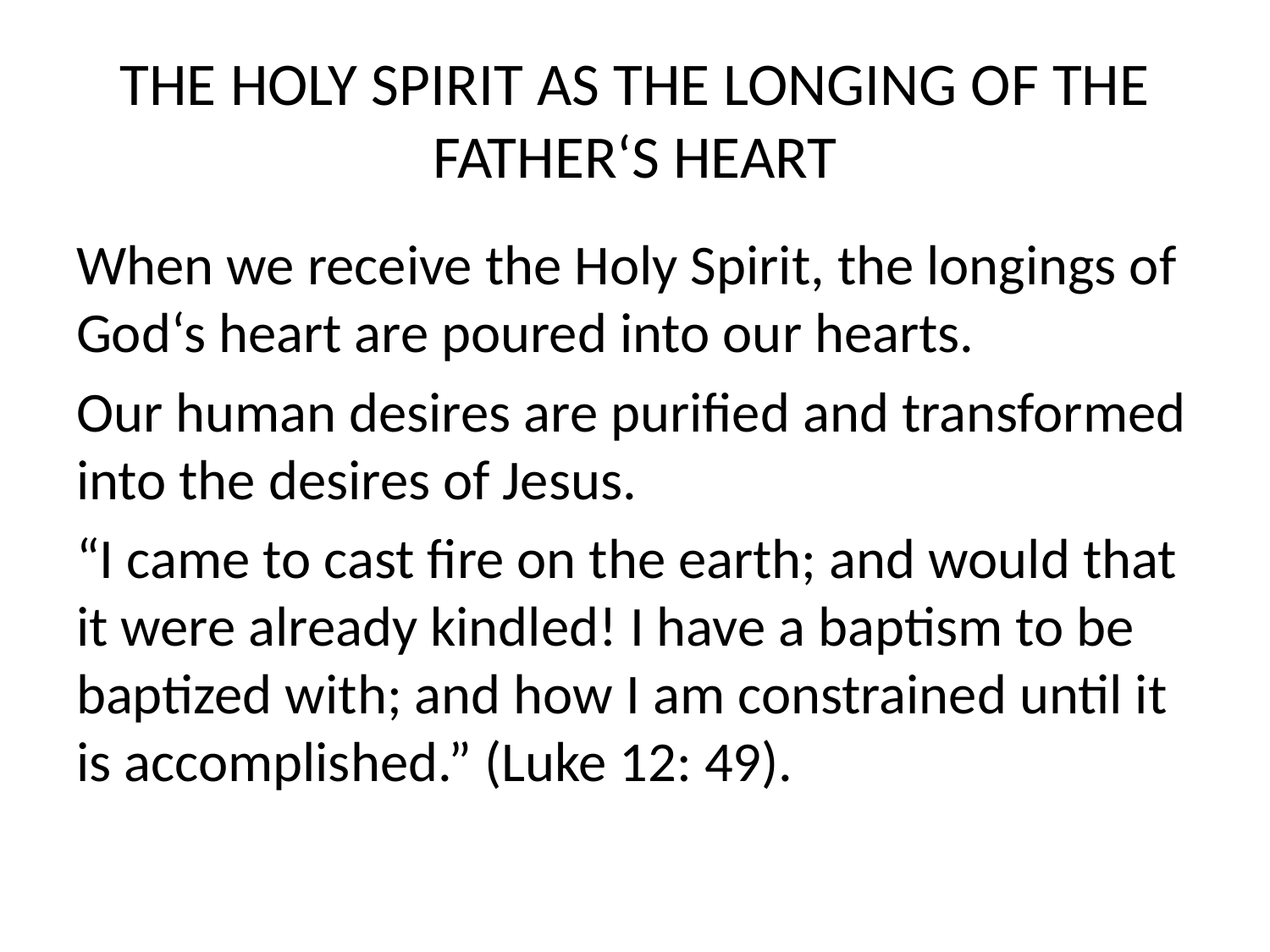

# THE HOLY SPIRIT AS THE LONGING OF THE FATHER‘S HEART
When we receive the Holy Spirit, the longings of God‘s heart are poured into our hearts.
Our human desires are purified and transformed into the desires of Jesus.
“I came to cast fire on the earth; and would that it were already kindled! I have a baptism to be baptized with; and how I am constrained until it is accomplished.” (Luke 12: 49).